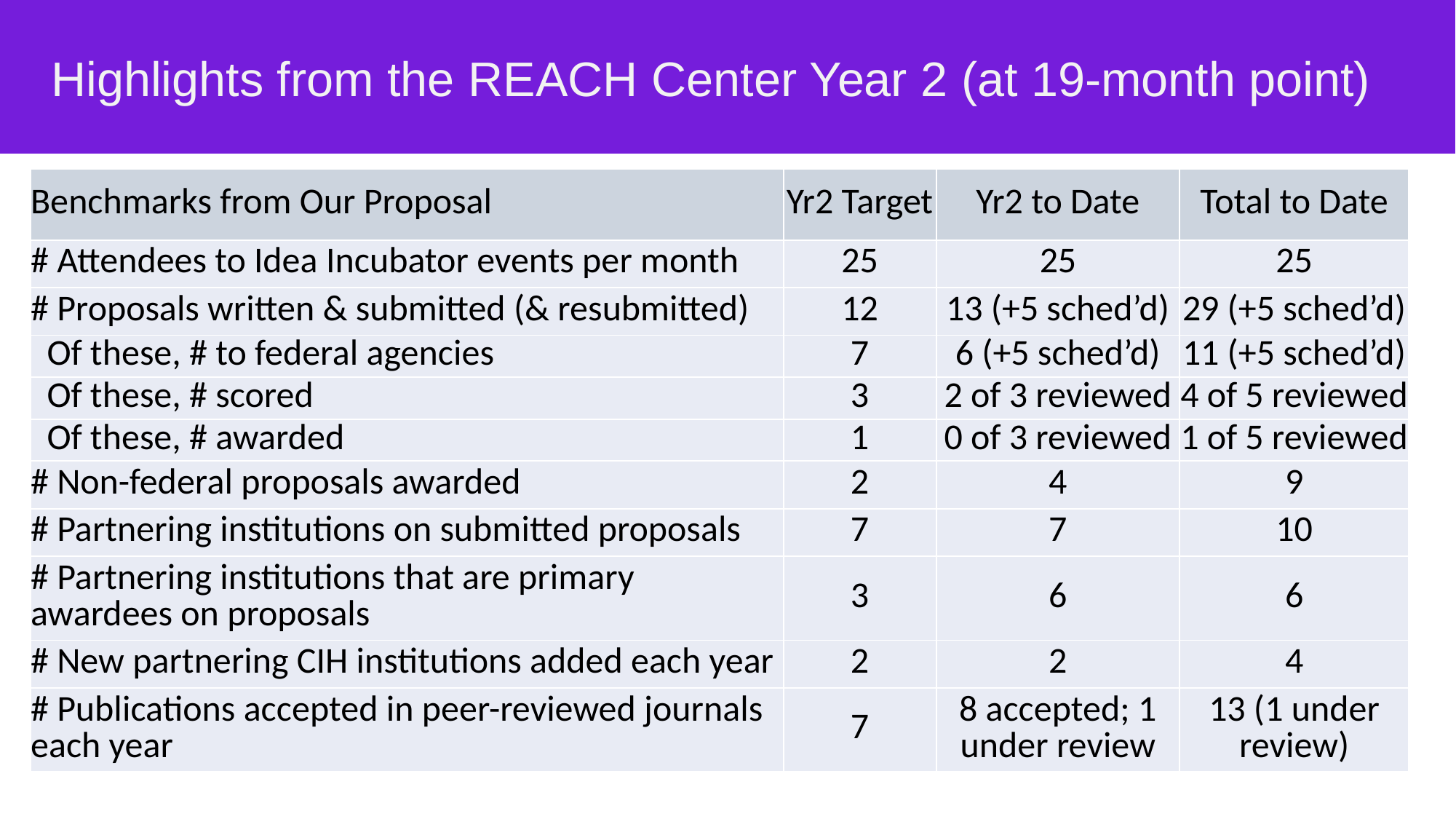

# Highlights from the REACH Center Year 2 (at 19-month point)
| Benchmarks from Our Proposal | Yr2 Target | Yr2 to Date | Total to Date |
| --- | --- | --- | --- |
| # Attendees to Idea Incubator events per month | 25 | 25 | 25 |
| # Proposals written & submitted (& resubmitted) | 12 | 13 (+5 sched’d) | 29 (+5 sched’d) |
| Of these, # to federal agencies | 7 | 6 (+5 sched’d) | 11 (+5 sched’d) |
| Of these, # scored | 3 | 2 of 3 reviewed | 4 of 5 reviewed |
| Of these, # awarded | 1 | 0 of 3 reviewed | 1 of 5 reviewed |
| # Non-federal proposals awarded | 2 | 4 | 9 |
| # Partnering institutions on submitted proposals | 7 | 7 | 10 |
| # Partnering institutions that are primary awardees on proposals | 3 | 6 | 6 |
| # New partnering CIH institutions added each year | 2 | 2 | 4 |
| # Publications accepted in peer-reviewed journals each year | 7 | 8 accepted; 1 under review | 13 (1 under review) |